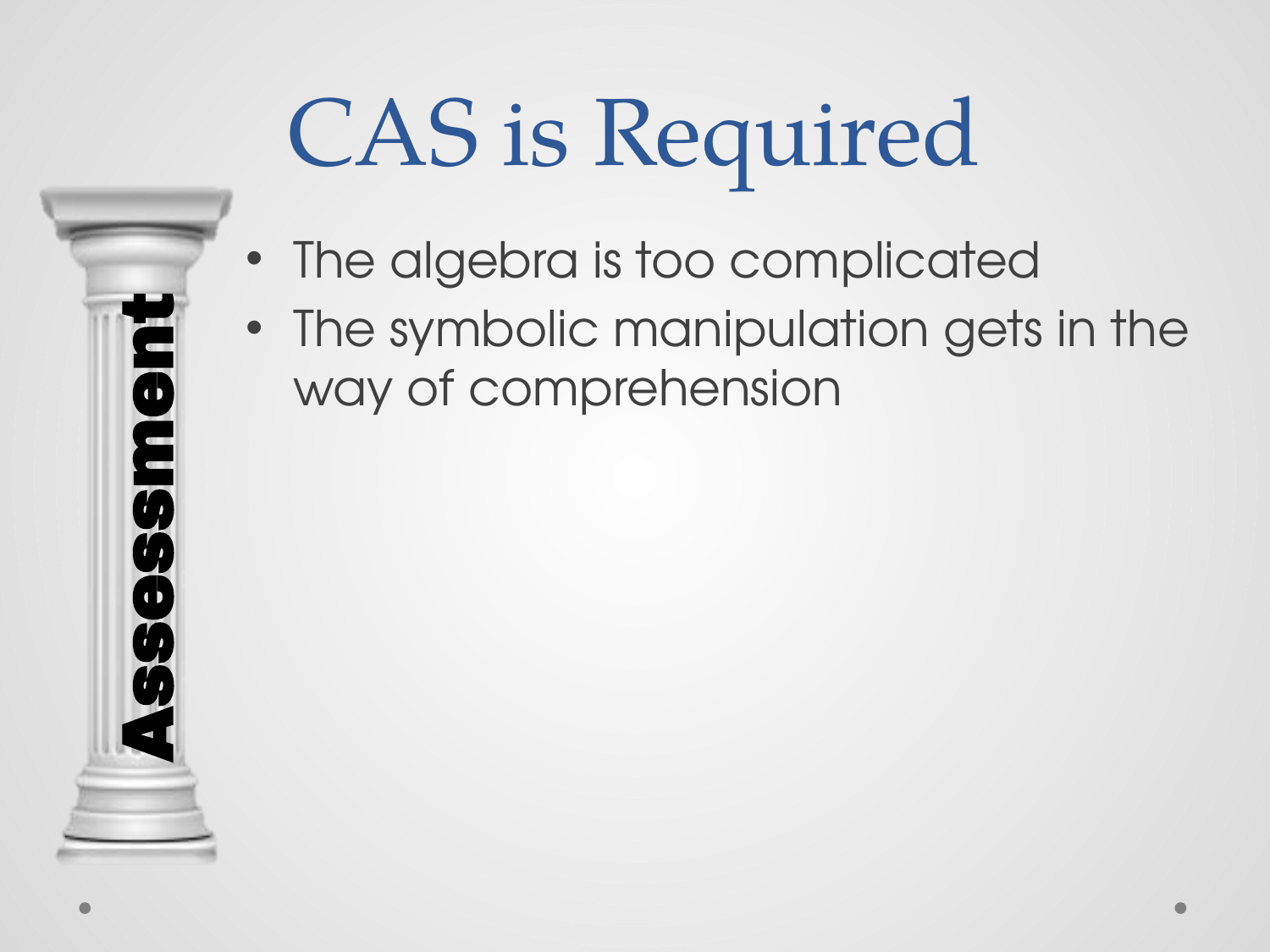

# CAS is Required
The algebra is too complicated
The symbolic manipulation gets in the way of comprehension

Assessment